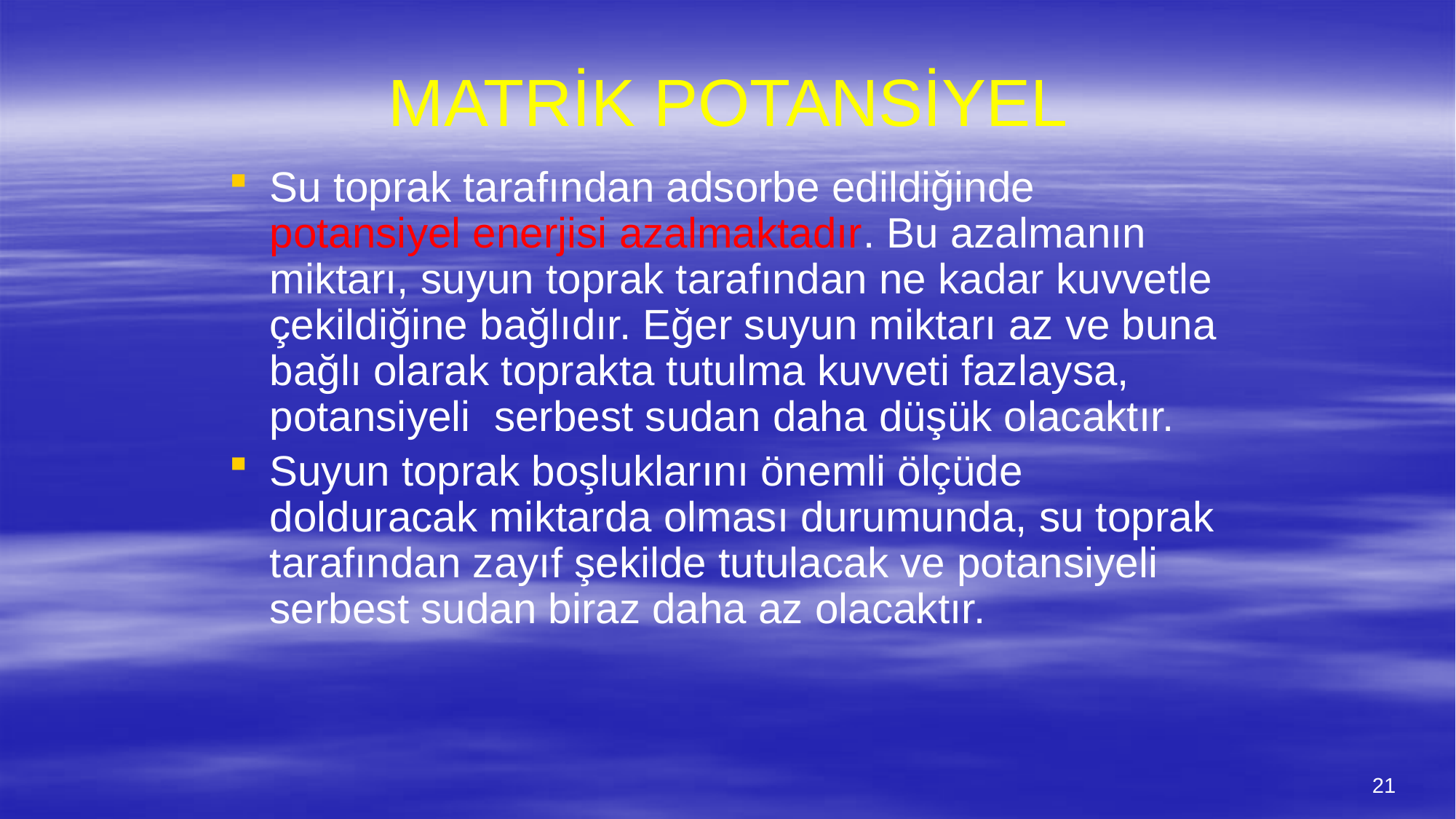

# MATRİK POTANSİYEL
Su toprak tarafından adsorbe edildiğinde potansiyel enerjisi azalmaktadır. Bu azalmanın miktarı, suyun toprak tarafından ne kadar kuvvetle çekildiğine bağlıdır. Eğer suyun miktarı az ve buna bağlı olarak toprakta tutulma kuvveti fazlaysa, potansiyeli  serbest sudan daha düşük olacaktır.
Suyun toprak boşluklarını önemli ölçüde dolduracak miktarda olması durumunda, su toprak tarafından zayıf şekilde tutulacak ve potansiyeli serbest sudan biraz daha az olacaktır.
21